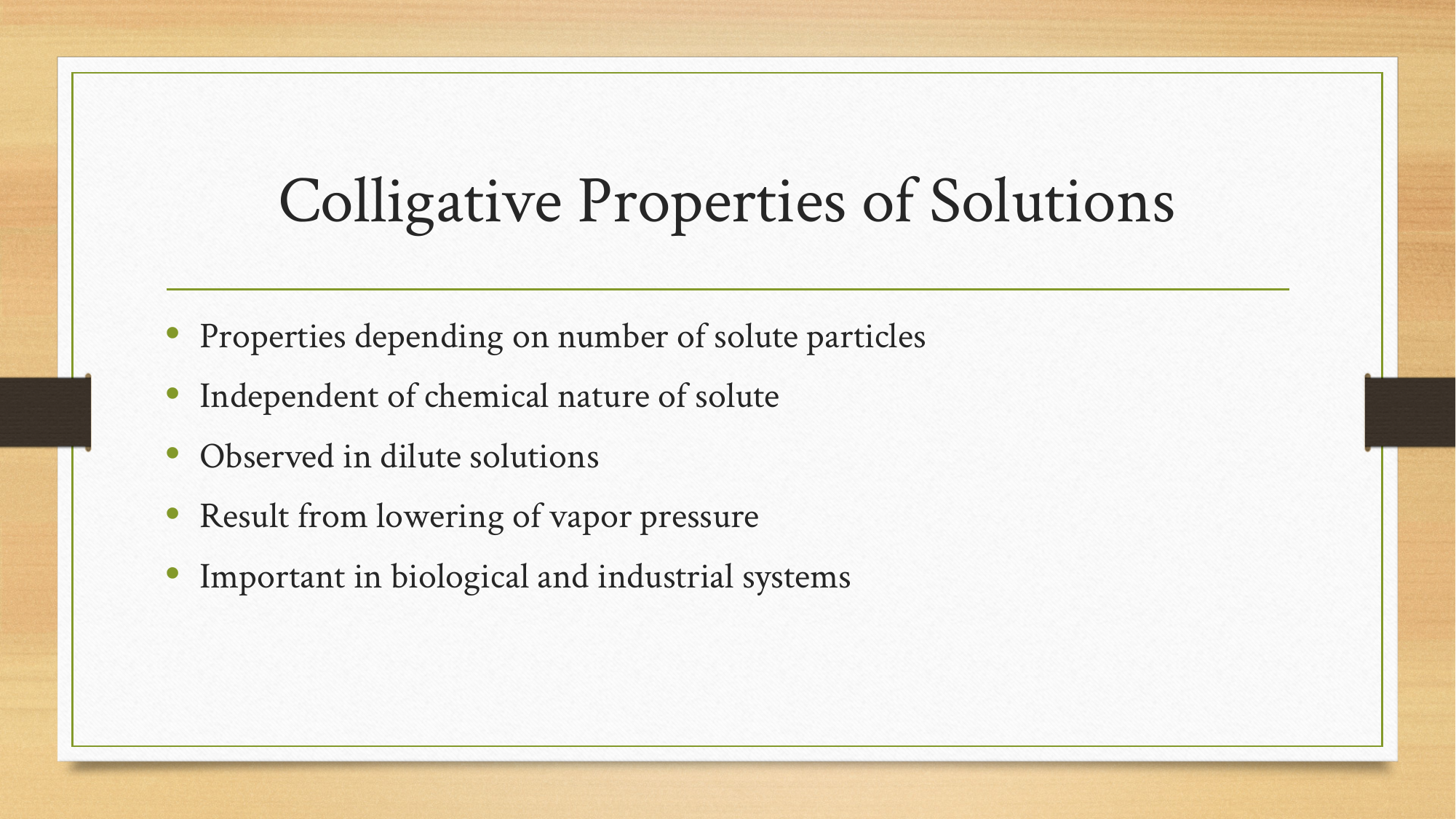

# Colligative Properties of Solutions
Properties depending on number of solute particles
Independent of chemical nature of solute
Observed in dilute solutions
Result from lowering of vapor pressure
Important in biological and industrial systems